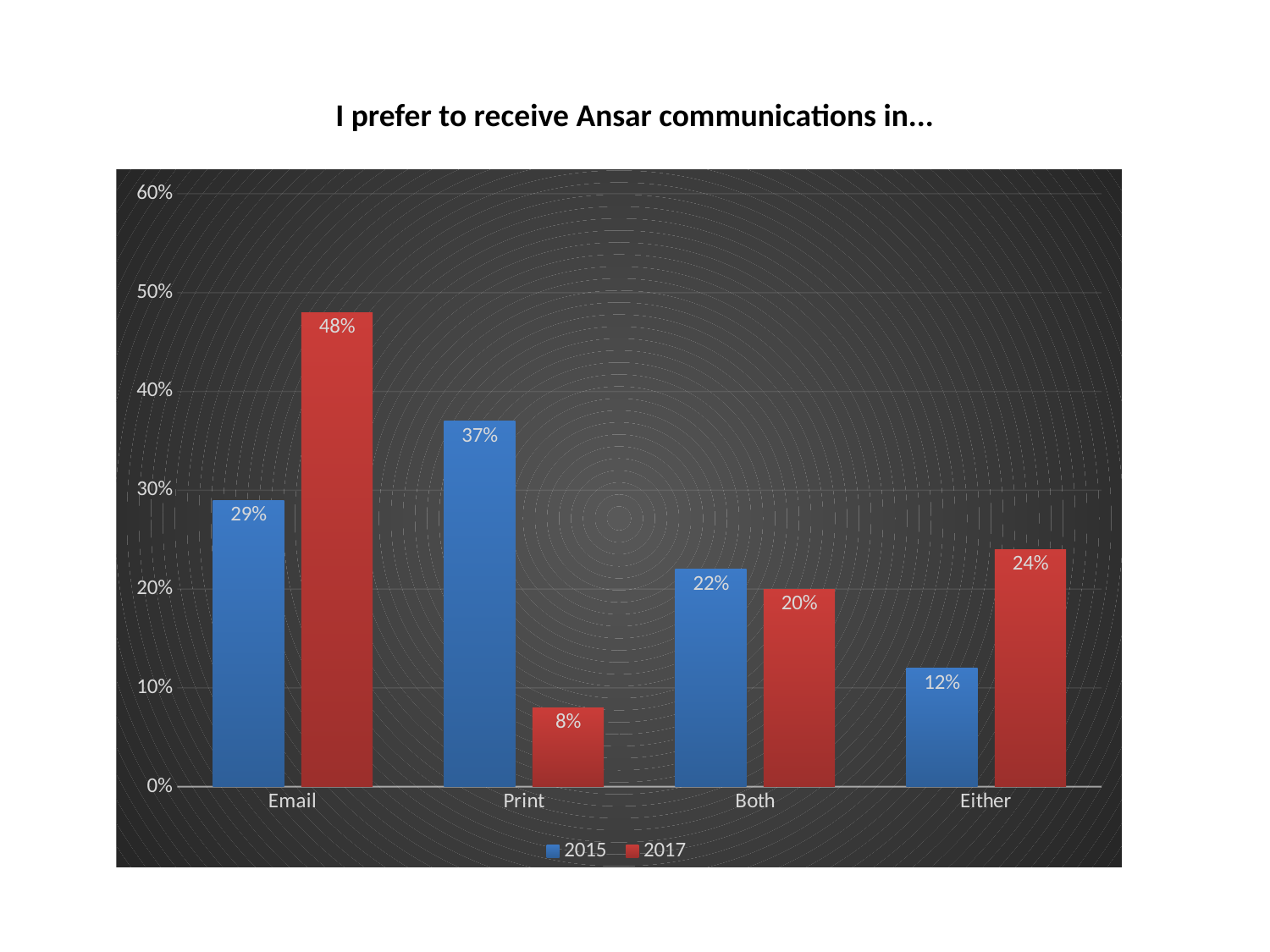

# I prefer to receive Ansar communications in...

### Chart

| Category | 2015  | 2017  |
|---|---|---|
| Email | 0.29 | 0.48 |
| Print | 0.37 | 0.08 |
| Both | 0.22 | 0.2 |
| Either | 0.12 | 0.24 |